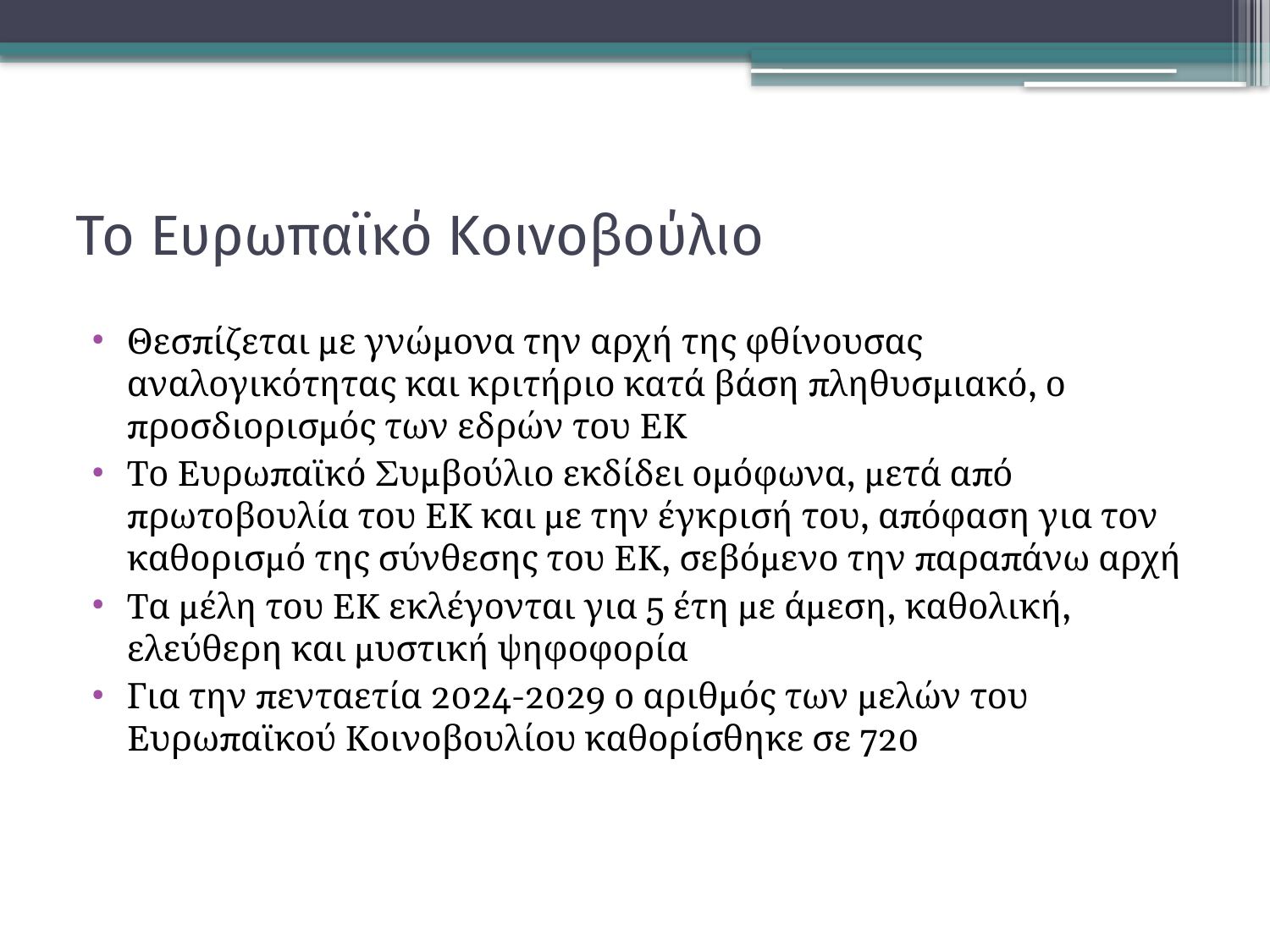

# Το Ευρωπαϊκό Κοινοβούλιο
Θεσπίζεται με γνώμονα την αρχή της φθίνουσας αναλογικότητας και κριτήριο κατά βάση πληθυσμιακό, ο προσδιορισμός των εδρών του ΕΚ
Το Ευρωπαϊκό Συμβούλιο εκδίδει ομόφωνα, μετά από πρωτοβουλία του ΕΚ και με την έγκρισή του, απόφαση για τον καθορισμό της σύνθεσης του ΕΚ, σεβόμενο την παραπάνω αρχή
Τα μέλη του ΕΚ εκλέγονται για 5 έτη με άμεση, καθολική, ελεύθερη και μυστική ψηφοφορία
Για την πενταετία 2024-2029 ο αριθμός των μελών του Ευρωπαϊκού Κοινοβουλίου καθορίσθηκε σε 720